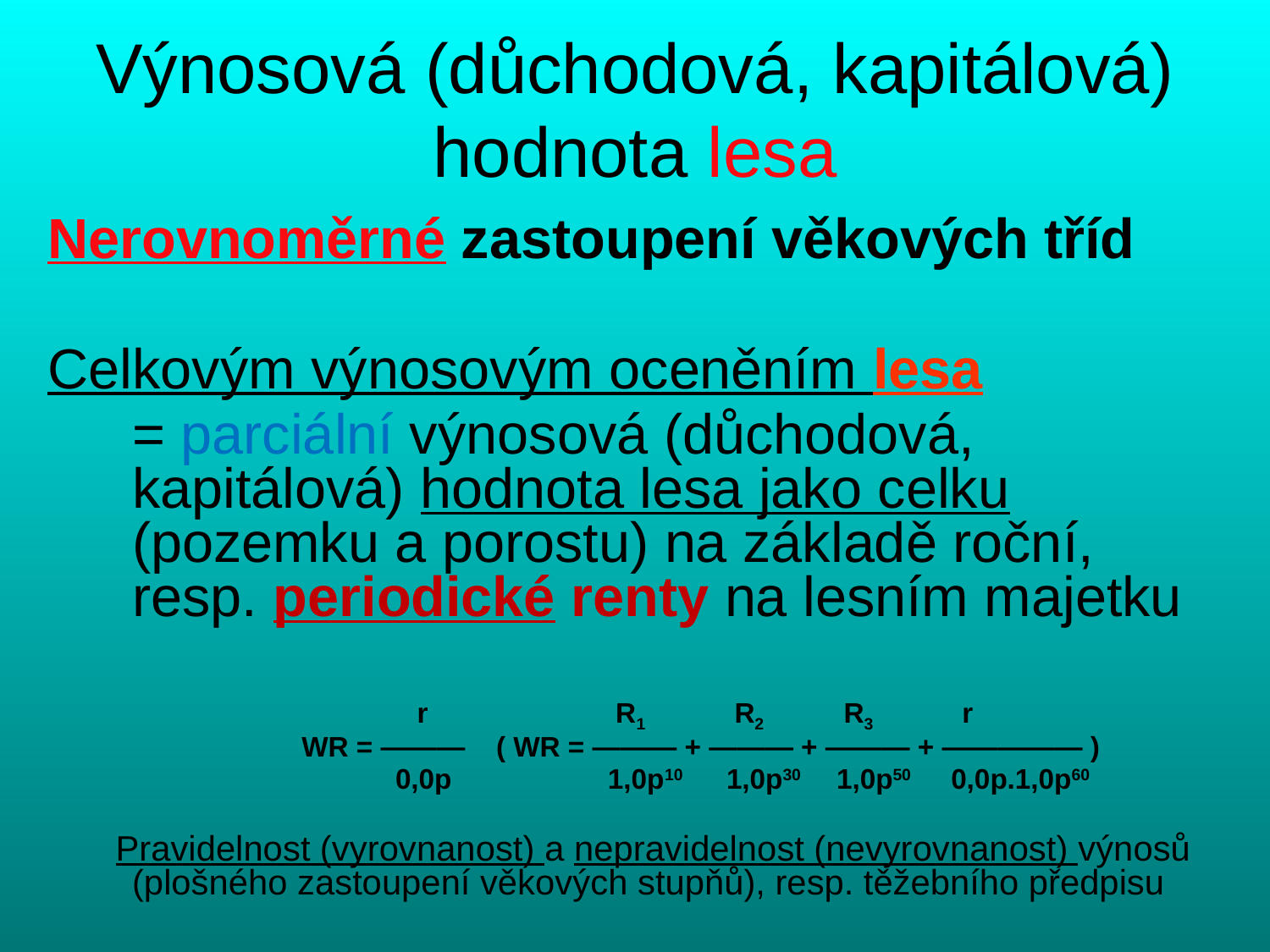

# Výnosová (důchodová, kapitálová) hodnota lesa
Nerovnoměrné zastoupení věkových tříd

Celkovým výnosovým oceněním lesa
	= parciální výnosová (důchodová, kapitálová) hodnota lesa jako celku (pozemku a porostu) na základě roční, resp. periodické renty na lesním majetku

                          r                        R1                    R2                  R3                    r
WR = ———    ( WR = ——— + ——— + ——— + ————— )
            0,0p                    1,0p10      1,0p30        1,0p50         0,0p.1,0p60

       Pravidelnost (vyrovnanost) a nepravidelnost (nevyrovnanost) výnosů (plošného zastoupení věkových stupňů), resp. těžebního předpisu